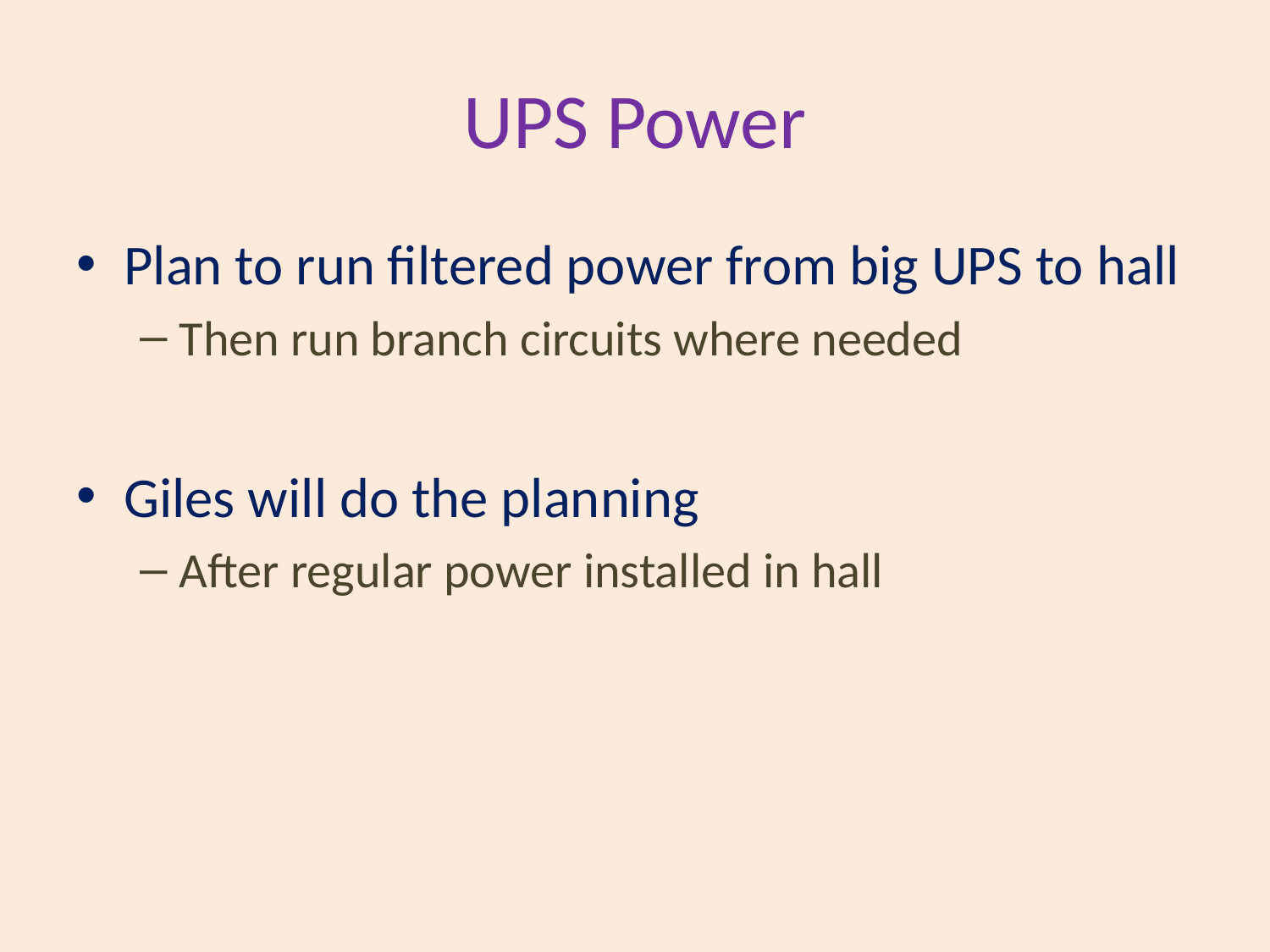

# UPS Power
Plan to run filtered power from big UPS to hall
Then run branch circuits where needed

Giles will do the planning
After regular power installed in hall